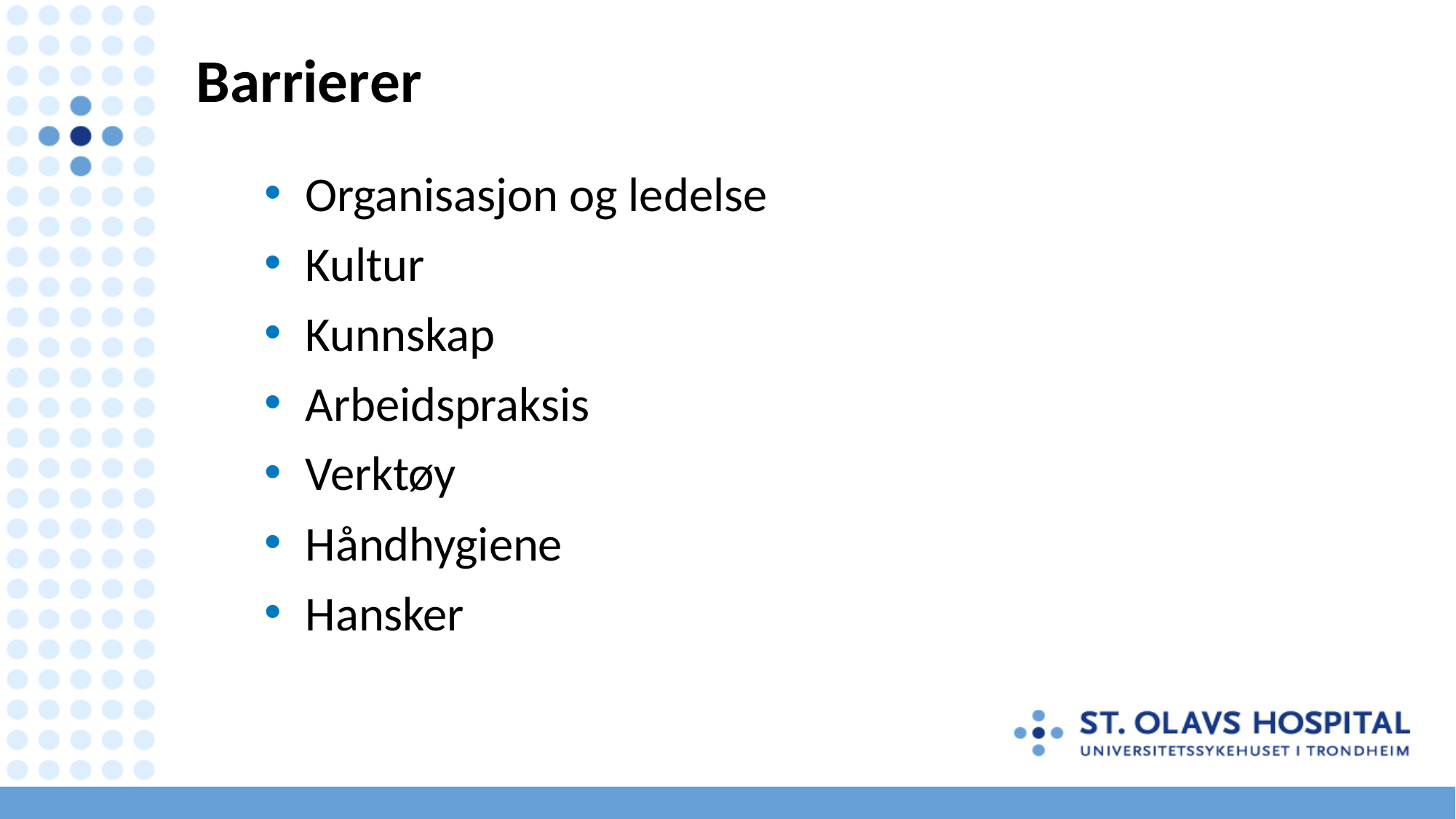

# Barrierer
Organisasjon og ledelse
Kultur
Kunnskap
Arbeidspraksis
Verktøy
Håndhygiene
Hansker